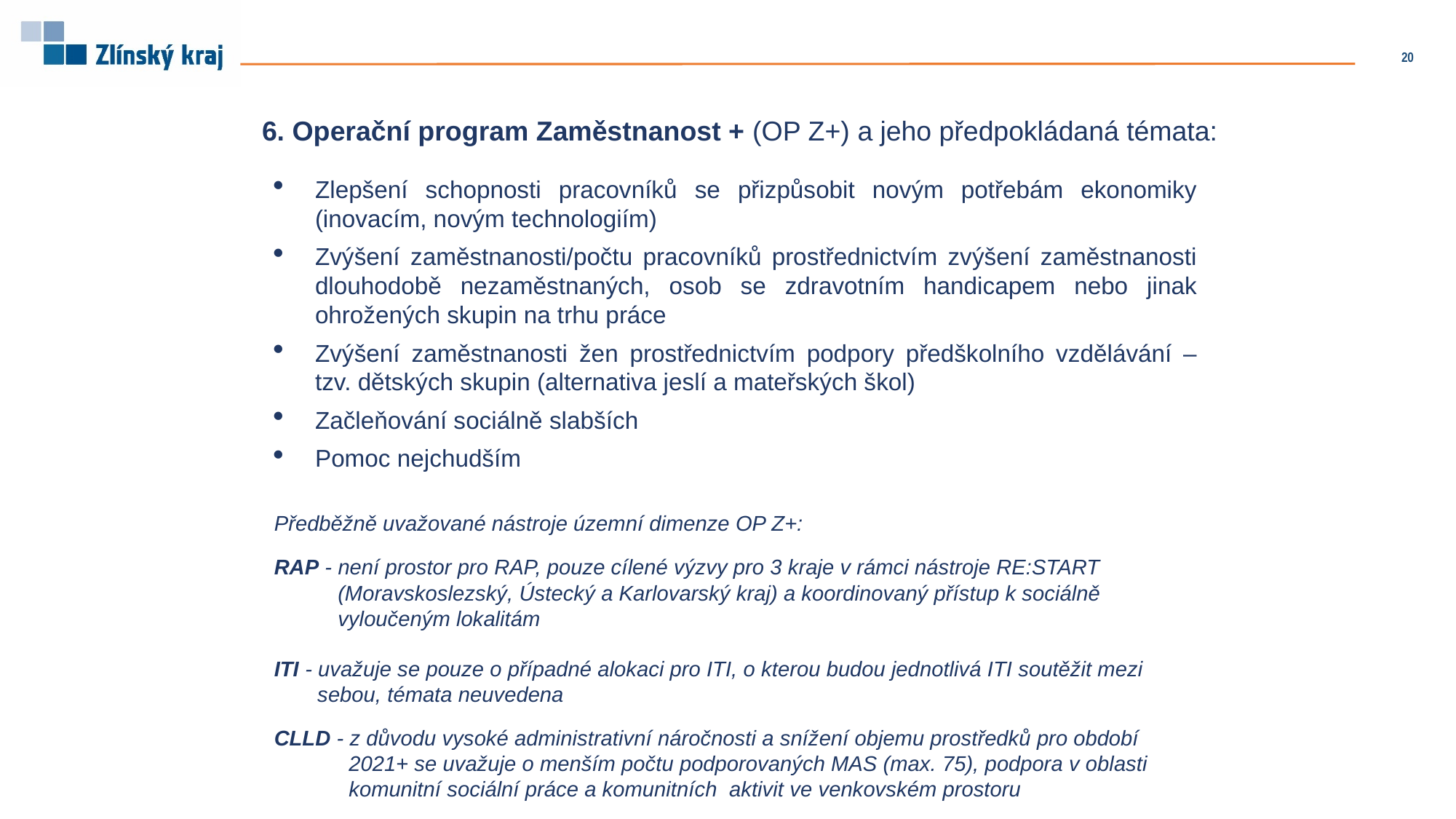

20
6. Operační program Zaměstnanost + (OP Z+) a jeho předpokládaná témata:

Zlepšení schopnosti pracovníků se přizpůsobit novým potřebám ekonomiky (inovacím, novým technologiím)
Zvýšení zaměstnanosti/počtu pracovníků prostřednictvím zvýšení zaměstnanosti dlouhodobě nezaměstnaných, osob se zdravotním handicapem nebo jinak ohrožených skupin na trhu práce
Zvýšení zaměstnanosti žen prostřednictvím podpory předškolního vzdělávání – tzv. dětských skupin (alternativa jeslí a mateřských škol)
Začleňování sociálně slabších
Pomoc nejchudším

Předběžně uvažované nástroje územní dimenze OP Z+:

RAP - není prostor pro RAP, pouze cílené výzvy pro 3 kraje v rámci nástroje RE:START (Moravskoslezský, Ústecký a Karlovarský kraj) a koordinovaný přístup k sociálně vyloučeným lokalitám

ITI - uvažuje se pouze o případné alokaci pro ITI, o kterou budou jednotlivá ITI soutěžit mezi sebou, témata neuvedena

CLLD - z důvodu vysoké administrativní náročnosti a snížení objemu prostředků pro období 2021+ se uvažuje o menším počtu podporovaných MAS (max. 75), podpora v oblasti komunitní sociální práce a komunitních  aktivit ve venkovském prostoru